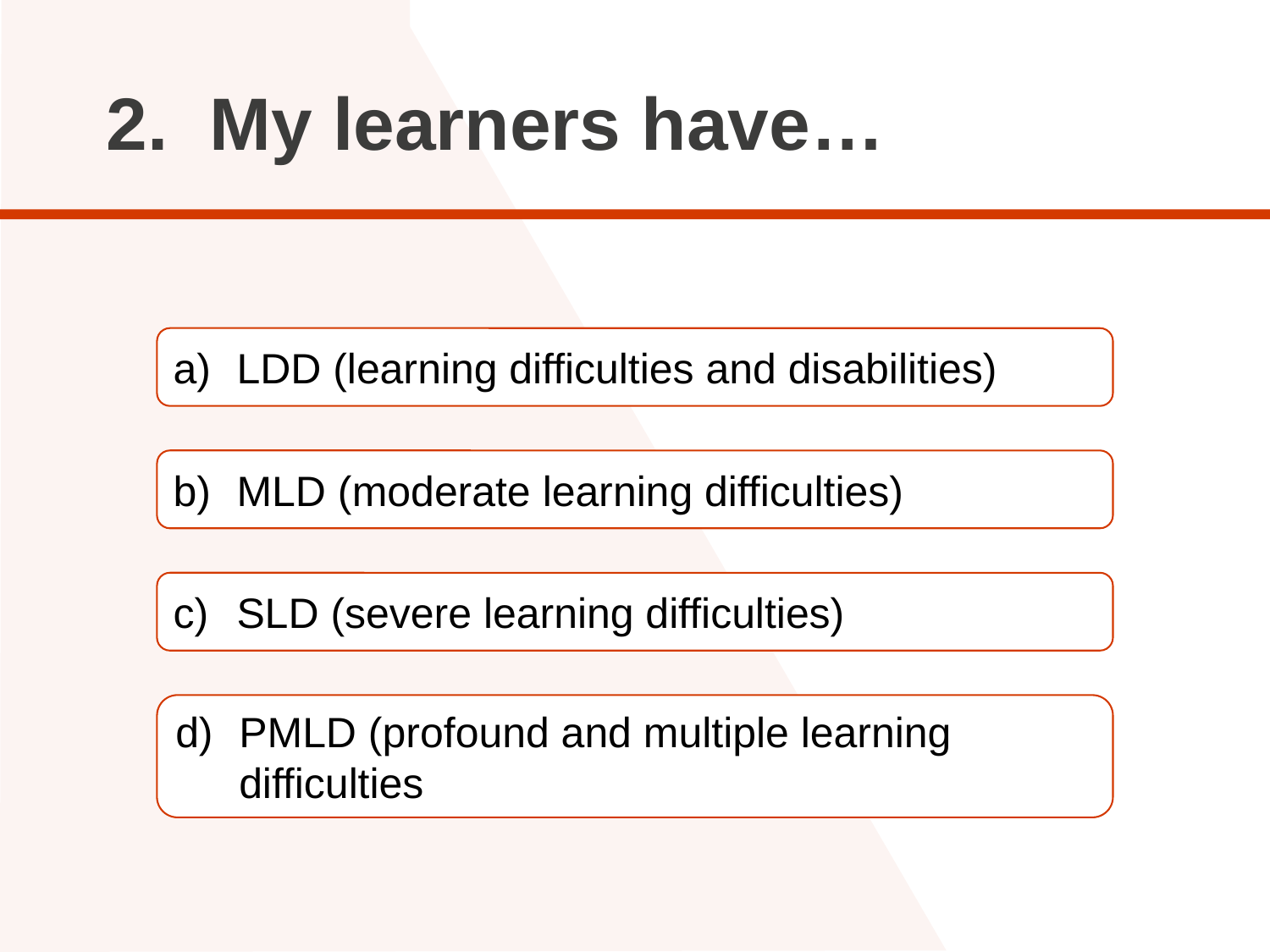

My learners have…
E
LDD (learning difficulties and disabilities)
MLD (moderate learning difficulties)
SLD (severe learning difficulties)
PMLD (profound and multiple learning difficulties